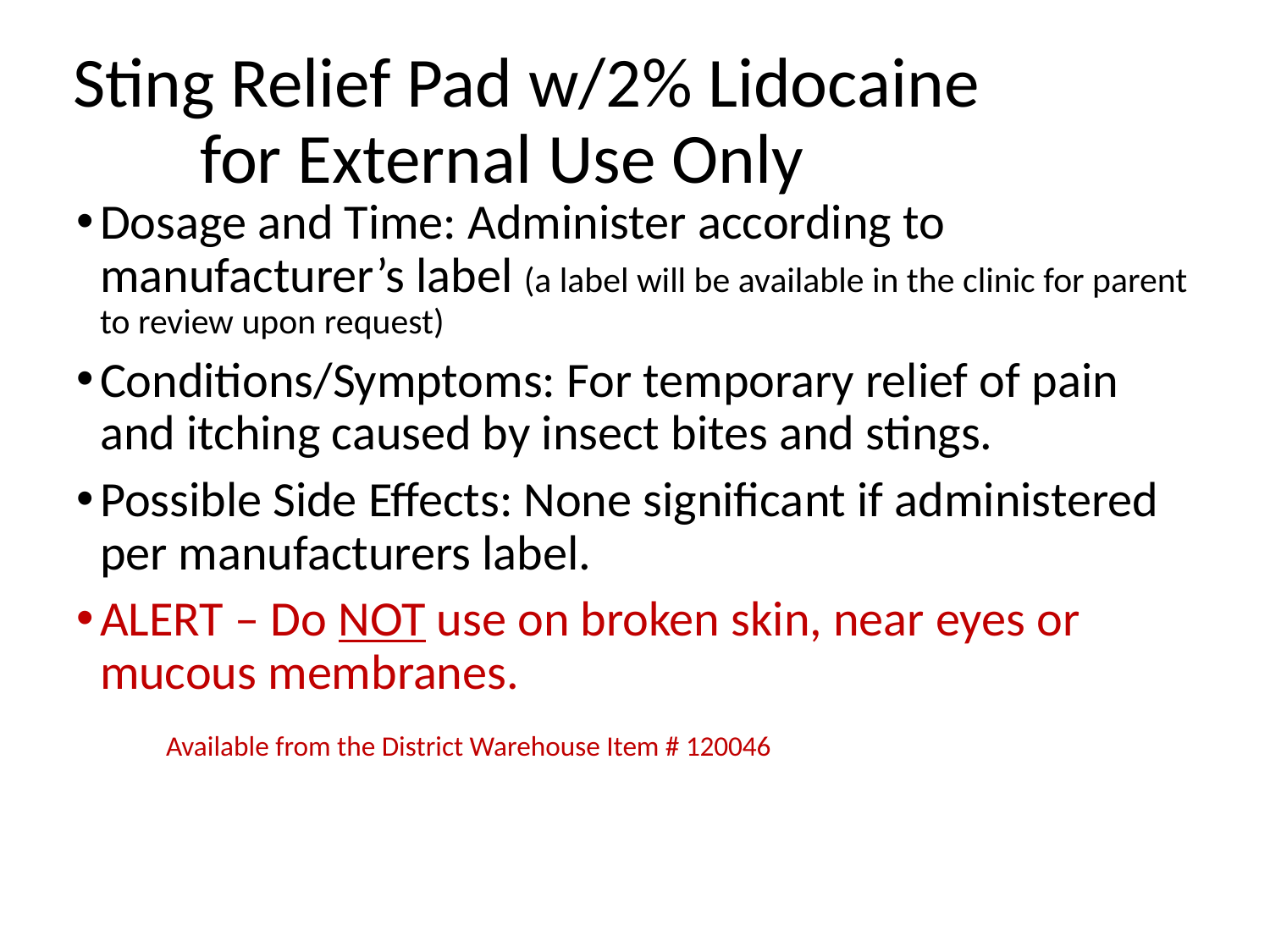

# Sting Relief Pad w/2% Lidocaine for External Use Only
Dosage and Time: Administer according to manufacturer’s label (a label will be available in the clinic for parent to review upon request)
Conditions/Symptoms: For temporary relief of pain and itching caused by insect bites and stings.
Possible Side Effects: None significant if administered per manufacturers label.
ALERT – Do NOT use on broken skin, near eyes or mucous membranes.
        Available from the District Warehouse Item # 120046